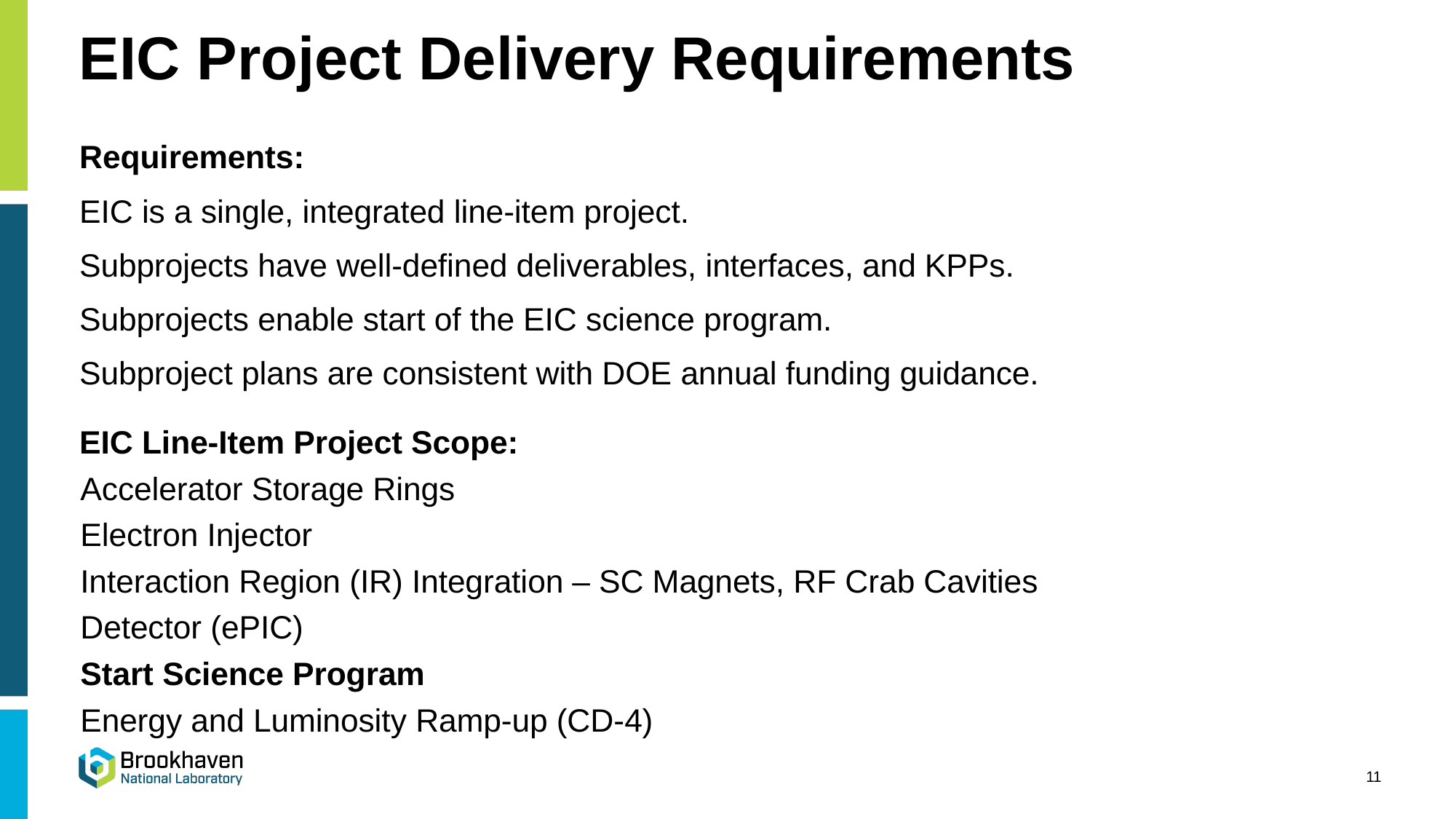

# EIC Project Delivery Requirements
Requirements:
EIC is a single, integrated line-item project.
Subprojects have well-defined deliverables, interfaces, and KPPs.
Subprojects enable start of the EIC science program.
Subproject plans are consistent with DOE annual funding guidance.

EIC Line-Item Project Scope:
	Accelerator Storage Rings
	Electron Injector
	Interaction Region (IR) Integration – SC Magnets, RF Crab Cavities
	Detector (ePIC)
		Start Science Program
	Energy and Luminosity Ramp-up (CD-4)
11